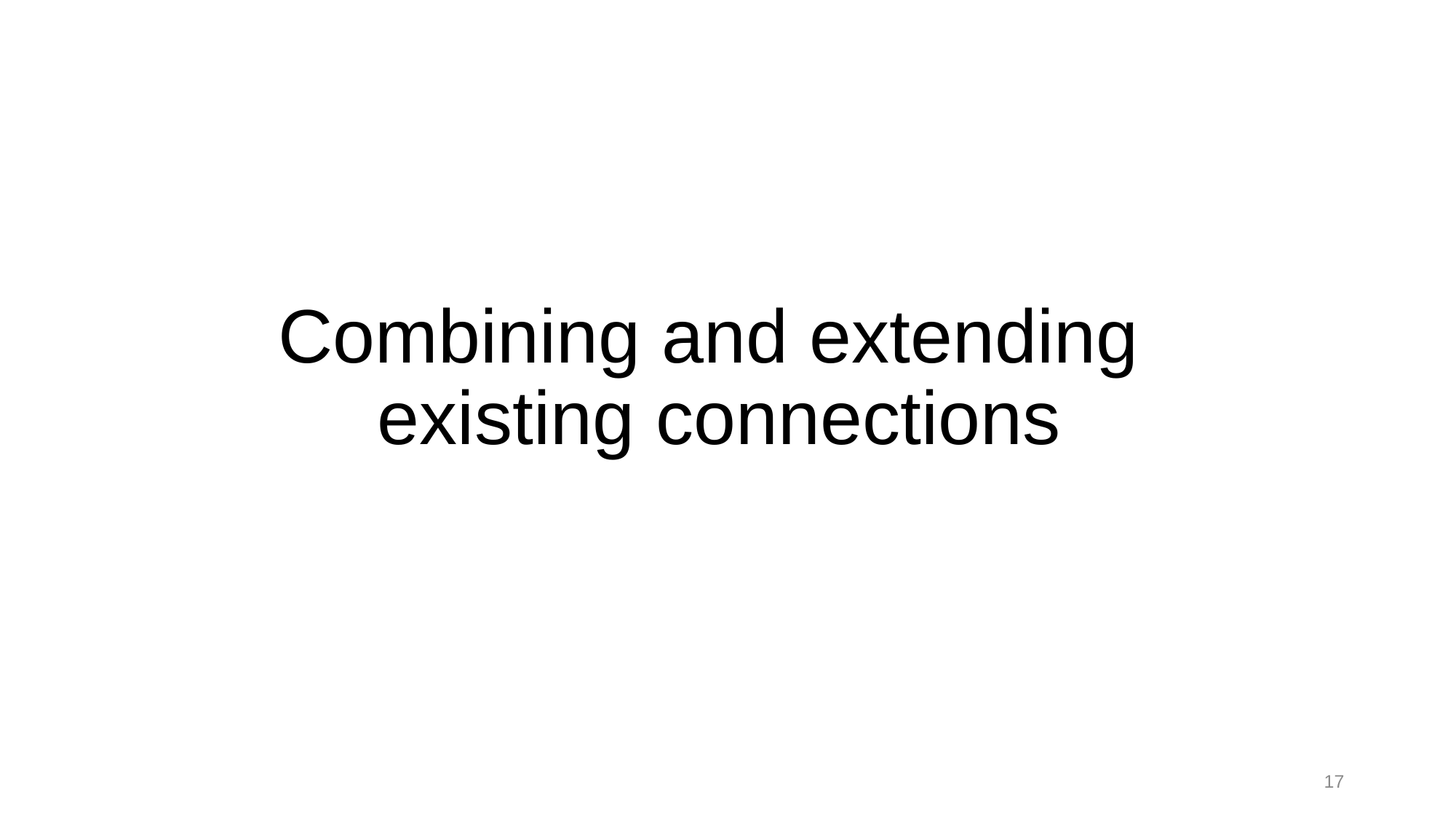

# Combining and extending existing connections
17